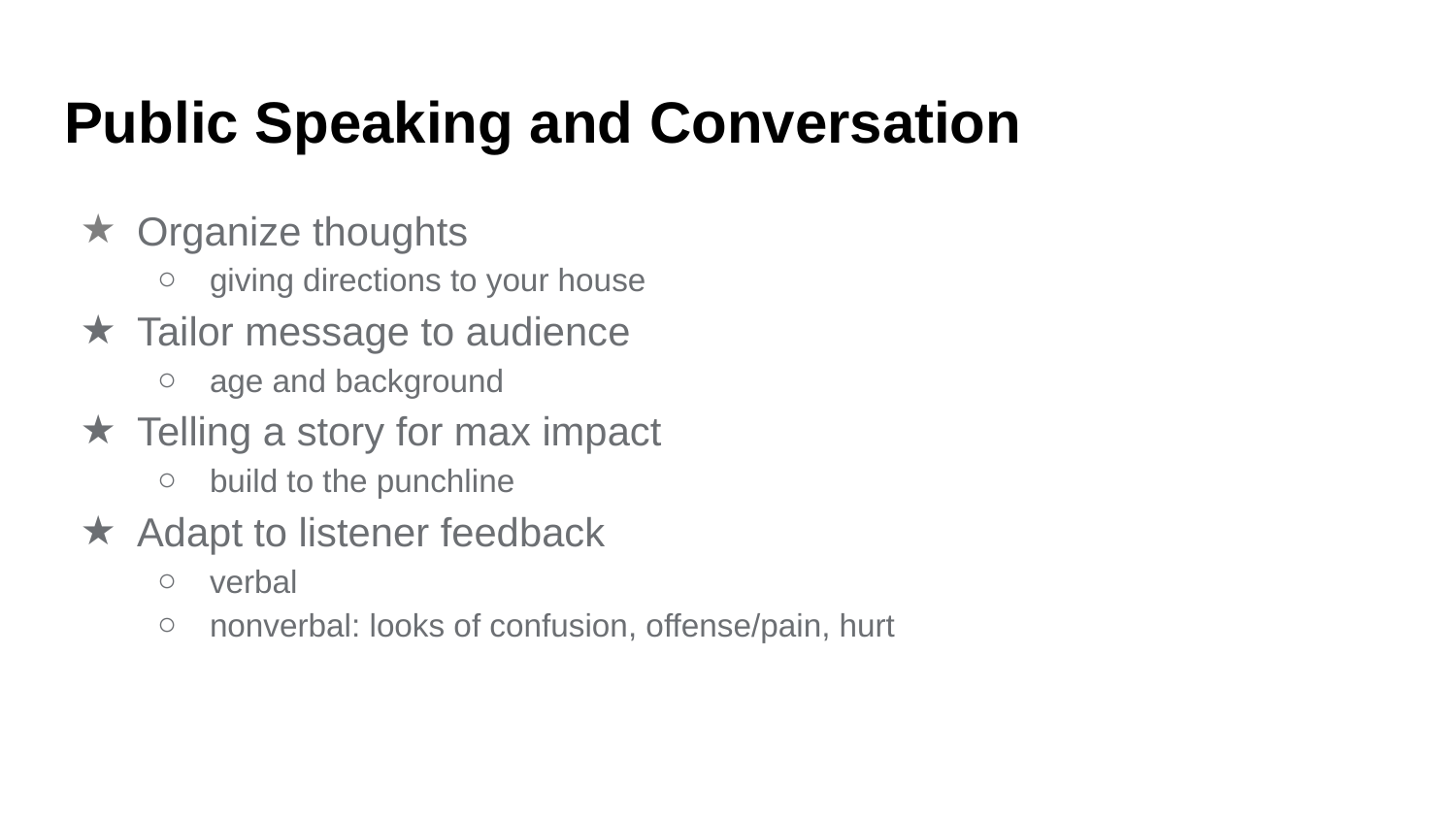

# Public Speaking and Conversation
Organize thoughts
giving directions to your house
Tailor message to audience
age and background
Telling a story for max impact
build to the punchline
Adapt to listener feedback
verbal
nonverbal: looks of confusion, offense/pain, hurt